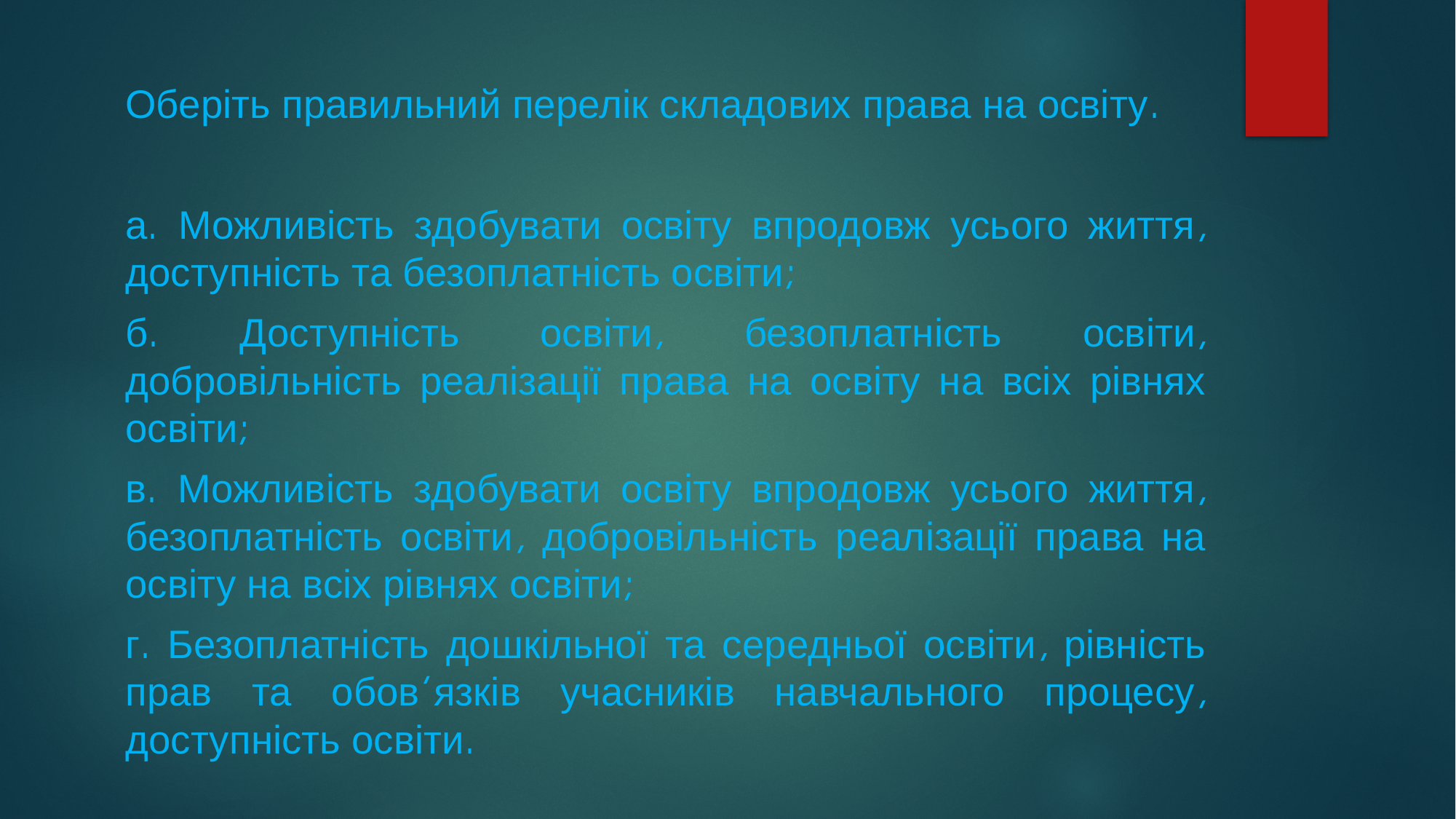

Оберіть правильний перелік складових права на освіту.

а. Можливість здобувати освіту впродовж усього життя, доступність та безоплатність освіти;
б. Доступність освіти, безоплатність освіти, добровільність реалізації права на освіту на всіх рівнях освіти;
в. Можливість здобувати освіту впродовж усього життя, безоплатність освіти, добровільність реалізації права на освіту на всіх рівнях освіти;
г. Безоплатність дошкільної та середньої освіти, рівність прав та обов’язків учасників навчального процесу, доступність освіти.